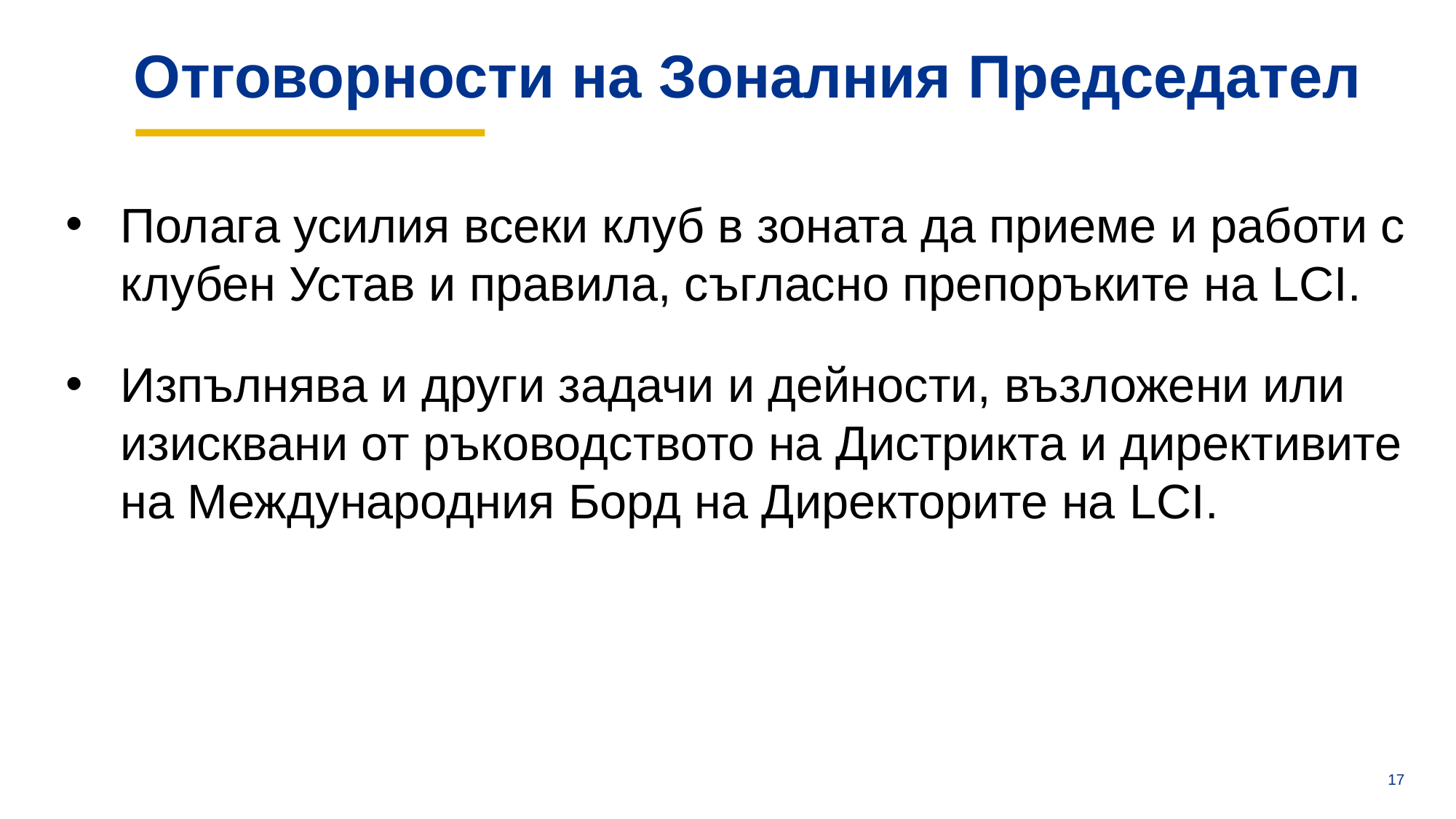

aa
Отговорности на Зоналния Председател

Полага усилия всеки клуб в зоната да приеме и работи с клубен Устав и правила, съгласно препоръките на LCI.

Изпълнява и други задачи и дейности, възложени или изисквани от ръководството на Дистрикта и директивите на Международния Борд на Директорите на LCI.

17